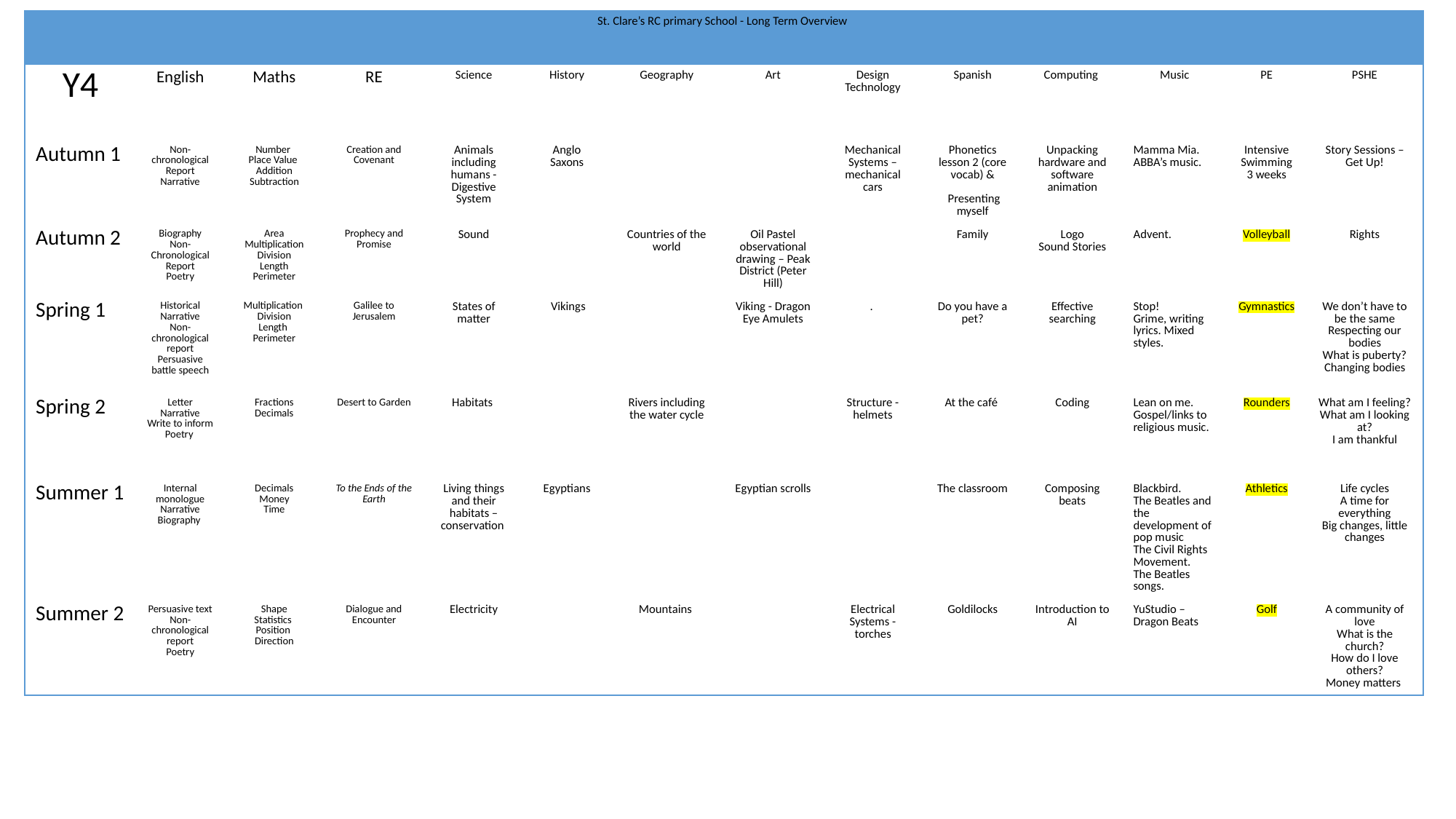

| St. Clare’s RC primary School - Long Term Overview |  |  |  |  |  |  |  |  |  |  |  |  |  |
| --- | --- | --- | --- | --- | --- | --- | --- | --- | --- | --- | --- | --- | --- |
| Y4 | English | Maths | RE | Science | History | Geography | Art | Design Technology | Spanish | Computing | Music | PE | PSHE |
| Autumn 1 | Non-chronological Report Narrative | Number Place Value Addition Subtraction | Creation and Covenant | Animals including humans - Digestive System | Anglo Saxons |  |  | Mechanical Systems – mechanical cars | Phonetics lesson 2 (core vocab) & Presenting myself | Unpacking hardware and software animation | Mamma Mia. ABBA’s music. | Intensive Swimming 3 weeks | Story Sessions – Get Up! |
| Autumn 2 | Biography Non-Chronological Report Poetry | Area Multiplication Division Length Perimeter | Prophecy and Promise | Sound |  | Countries of the world | Oil Pastel observational drawing – Peak District (Peter Hill) |  | Family | Logo Sound Stories | Advent. | Volleyball | Rights |
| Spring 1 | Historical Narrative Non-chronological report Persuasive battle speech | Multiplication Division Length Perimeter | Galilee to Jerusalem | States of matter | Vikings |  | Viking - Dragon Eye Amulets | . | Do you have a pet? | Effective searching | Stop! Grime, writing lyrics. Mixed styles. | Gymnastics | We don’t have to be the same Respecting our bodies What is puberty? Changing bodies |
| Spring 2 | Letter Narrative Write to inform Poetry | Fractions Decimals | Desert to Garden | Habitats |  | Rivers including the water cycle |  | Structure - helmets | At the café | Coding | Lean on me. Gospel/links to religious music. | Rounders | What am I feeling? What am I looking at? I am thankful |
| Summer 1 | Internal monologue Narrative Biography | Decimals Money Time | To the Ends of the Earth | Living things and their habitats – conservation | Egyptians |  | Egyptian scrolls |  | The classroom | Composing beats | Blackbird. The Beatles and the development of pop music The Civil Rights Movement. The Beatles songs. | Athletics | Life cycles A time for everything Big changes, little changes |
| Summer 2 | Persuasive text Non-chronological report Poetry | Shape Statistics Position Direction | Dialogue and Encounter | Electricity |  | Mountains |  | Electrical Systems - torches | Goldilocks | Introduction to AI | YuStudio – Dragon Beats | Golf | A community of love What is the church? How do I love others? Money matters |